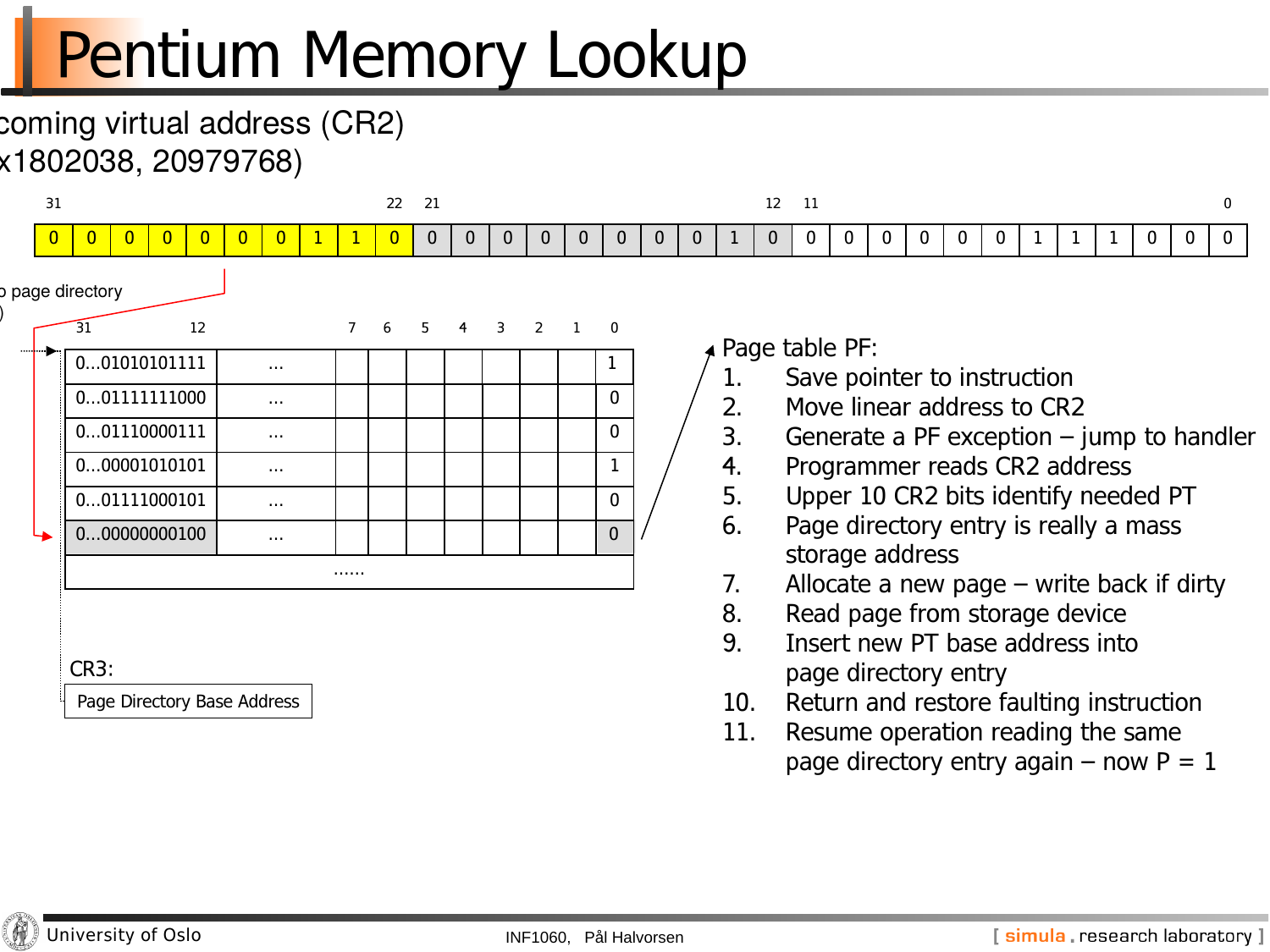

# Pentium Memory Lookup
Incoming virtual address (CR2)
(0x1802038, 20979768)
| 31 |  |  |  |  |  |  |  |  | 22 | 21 |  |  |  |  |  |  |  |  | 12 | 11 |  |  |  |  |  |  |  |  |  |  | 0 |
| --- | --- | --- | --- | --- | --- | --- | --- | --- | --- | --- | --- | --- | --- | --- | --- | --- | --- | --- | --- | --- | --- | --- | --- | --- | --- | --- | --- | --- | --- | --- | --- |
| 0 | 0 | 0 | 0 | 0 | 0 | 0 | 1 | 1 | 0 | 0 | 0 | 0 | 0 | 0 | 0 | 0 | 0 | 1 | 0 | 0 | 0 | 0 | 0 | 0 | 0 | 1 | 1 | 1 | 0 | 0 | 0 |

Index to page directory
(0x6, 6)
| 31 |  |  | 12 |  |  |  | 7 | 6 | 5 | 4 | 3 | 2 | 1 | 0 |
| --- | --- | --- | --- | --- | --- | --- | --- | --- | --- | --- | --- | --- | --- | --- |
| 0...01010101111 |  |  |  | ... |  |  |  |  |  |  |  |  |  | 1 |
Page table PF:
Save pointer to instruction
Move linear address to CR2
Generate a PF exception – jump to handler
Programmer reads CR2 address
Upper 10 CR2 bits identify needed PT
Page directory entry is really a mass
storage address
Allocate a new page – write back if dirty
Read page from storage device
Insert new PT base address into
page directory entry
Return and restore faulting instruction
Resume operation reading the same
page directory entry again – now P = 1

| 0...01111111000 | ... |  |  |  |  |  |  |  | 0 |
| --- | --- | --- | --- | --- | --- | --- | --- | --- | --- |
| 0...01110000111 | ... |  |  |  |  |  |  |  | 0 |
| 0...00001010101 | ... |  |  |  |  |  |  |  | 1 |
| 0...01111000101 | ... |  |  |  |  |  |  |  | 0 |
| 0...00000000100 | ... |  |  |  |  |  |  |  | 0 |
| ...... |  |  |  |  |  |  |  |  |  |

CR3:
Page Directory Base Address